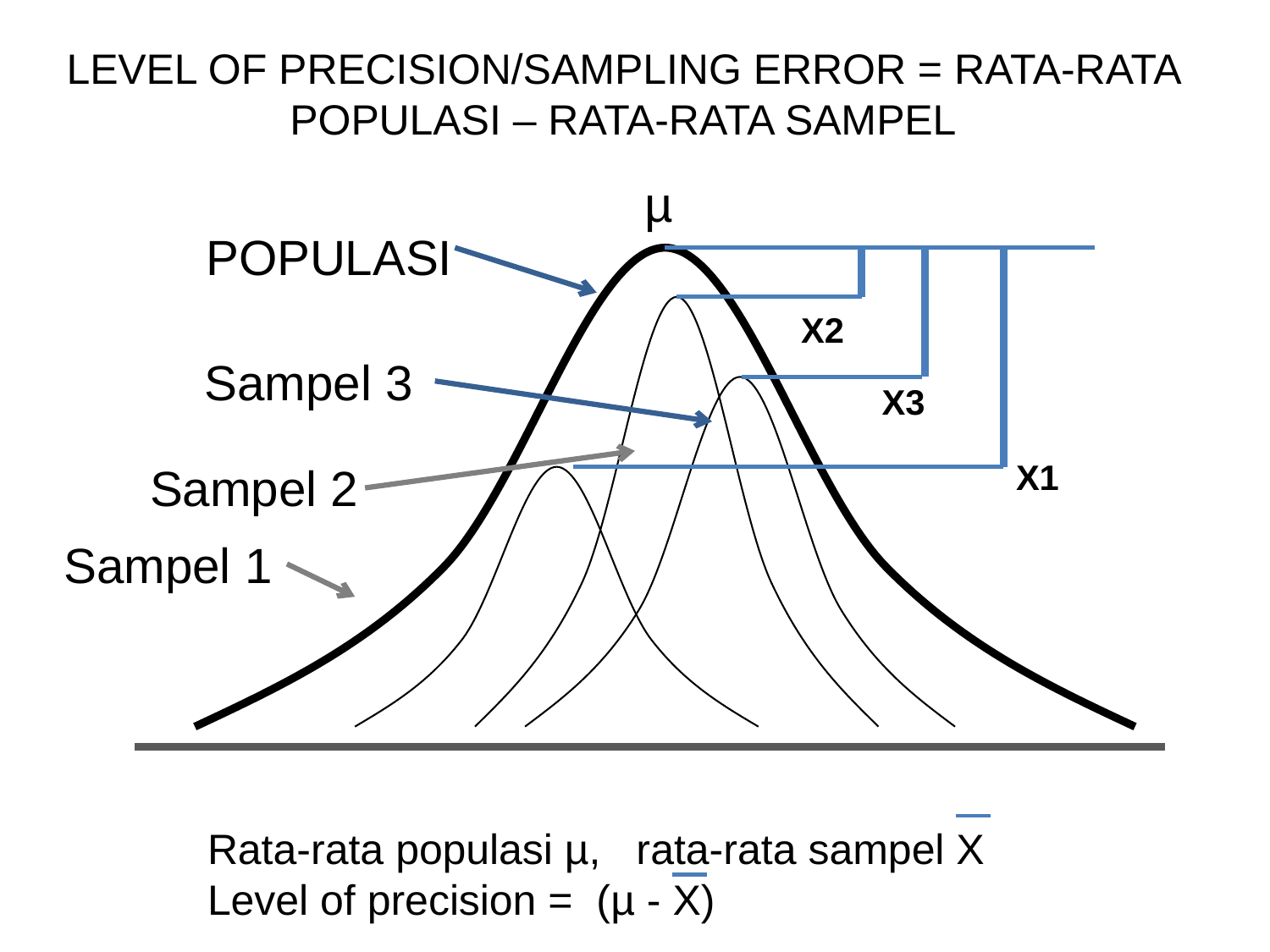

LEVEL OF PRECISION/SAMPLING ERROR = RATA-RATA POPULASI – RATA-RATA SAMPEL
µ
POPULASI

X2
Sampel 3
X3

X1
Sampel 2

Sampel 1
Rata-rata populasi µ,   rata-rata sampel X
Level of precision =  (µ - X)